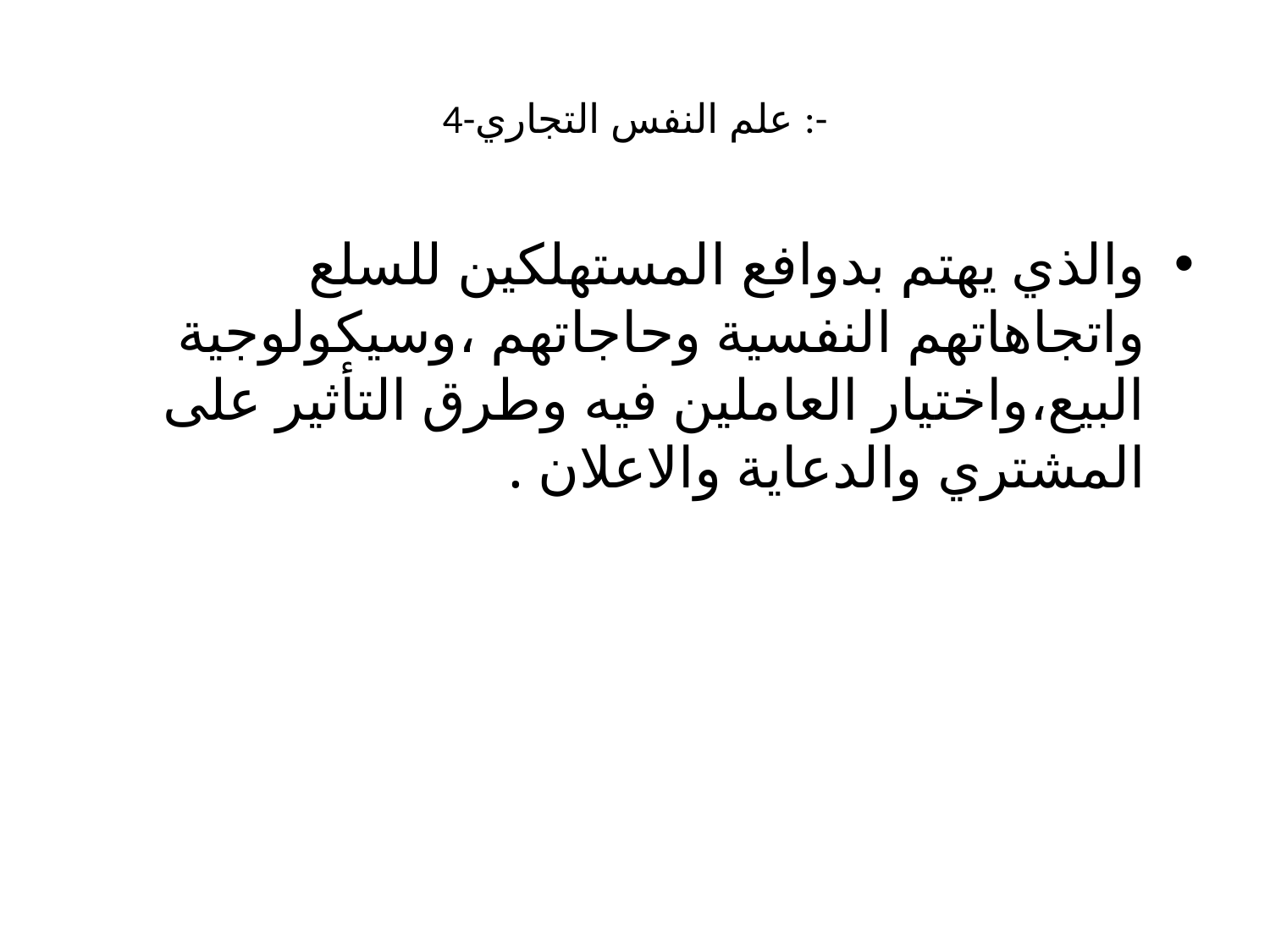

# 4-علم النفس التجاري :-
والذي يهتم بدوافع المستهلكين للسلع واتجاهاتهم النفسية وحاجاتهم ،وسيكولوجية البيع،واختيار العاملين فيه وطرق التأثير على المشتري والدعاية والاعلان .